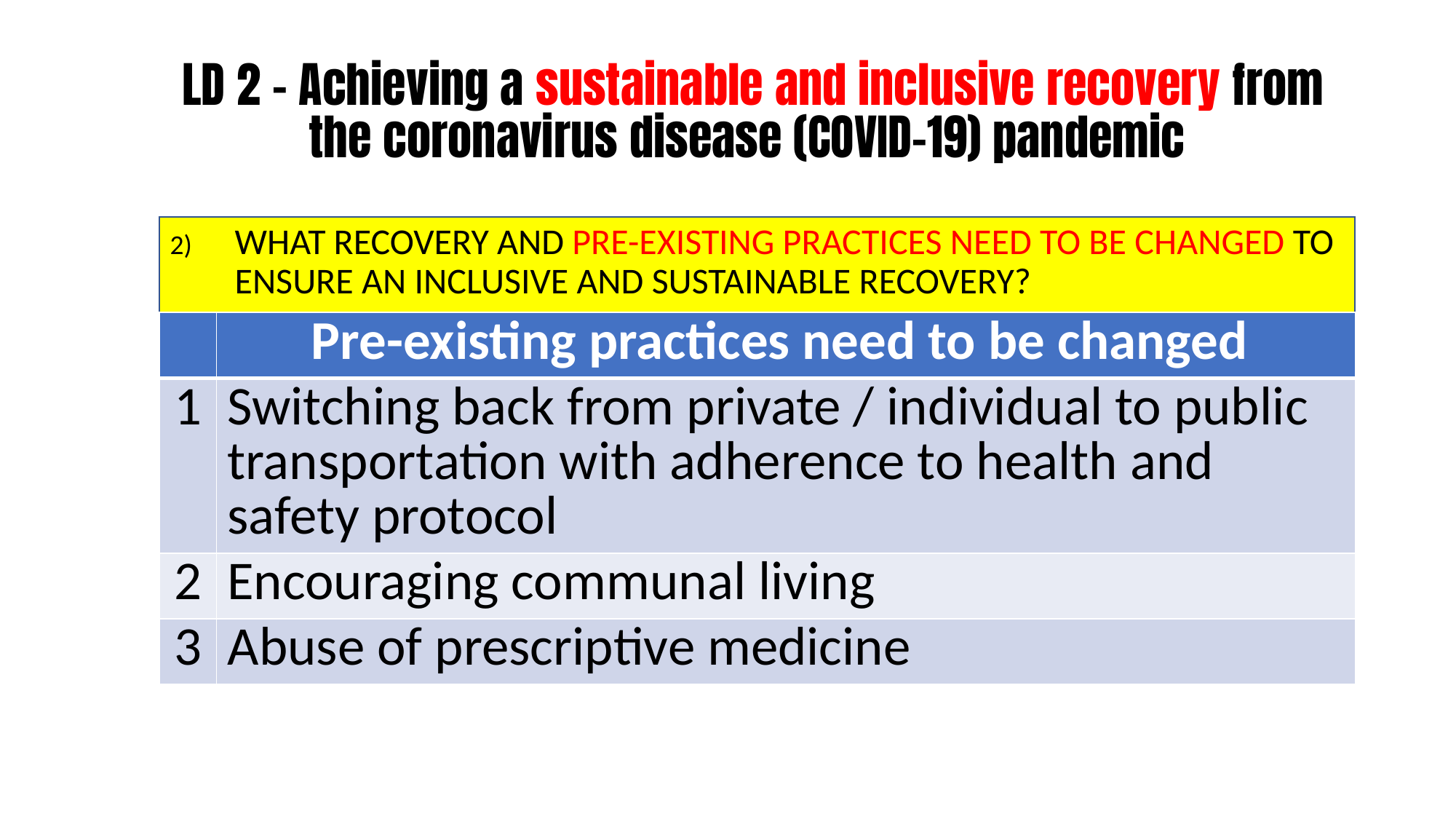

LD 2 - Achieving a sustainable and inclusive recovery from the coronavirus disease (COVID-19) pandemic

What recovery and pre-existing practices need to be changed to ensure an inclusive and sustainable recovery?

|  | Pre-existing practices need to be changed |
| --- | --- |
| 1 | Switching back from private / individual to public transportation with adherence to health and safety protocol |
| 2 | Encouraging communal living |
| 3 | Abuse of prescriptive medicine |